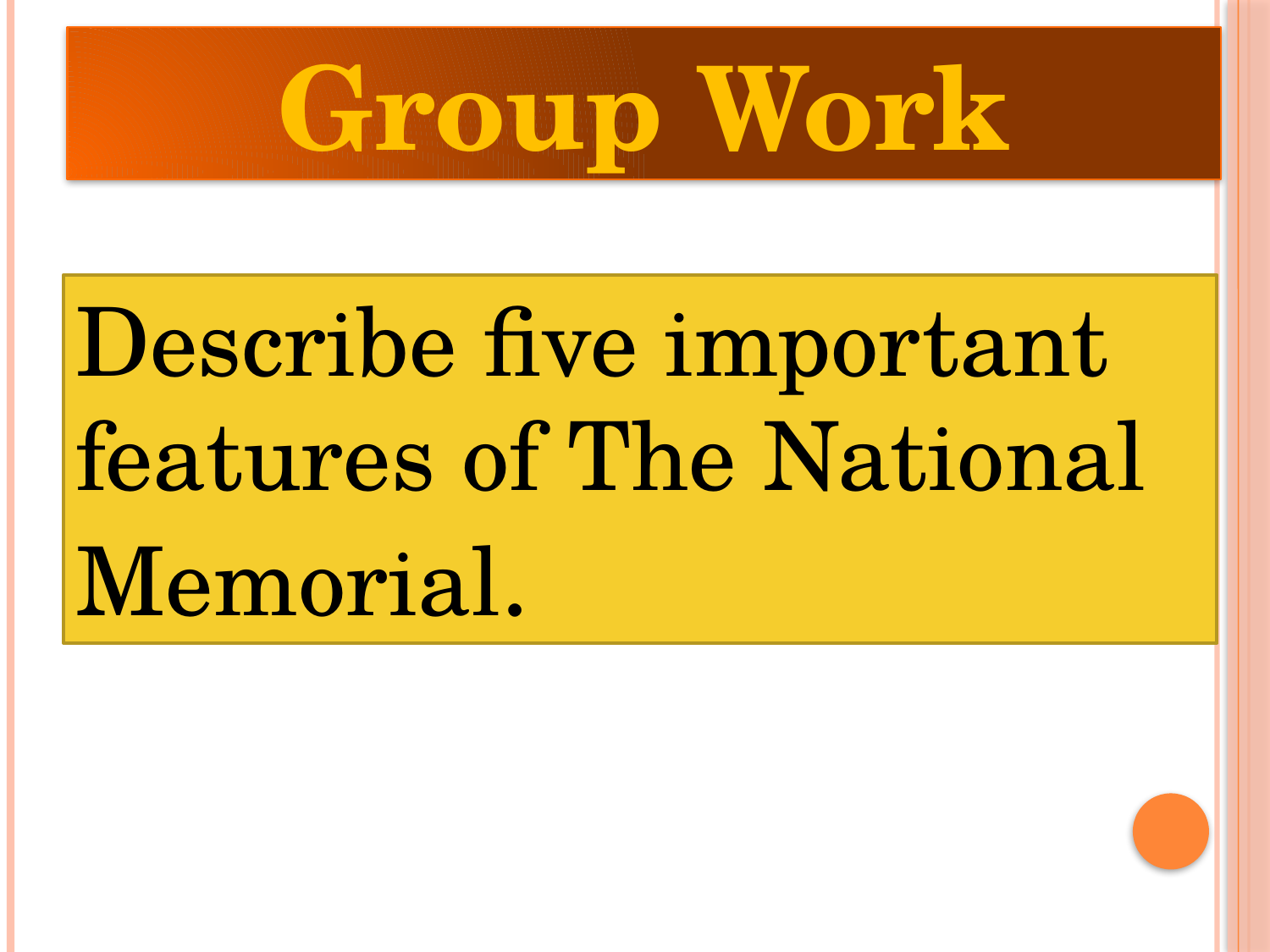

Group Work
Describe five important features of The National Memorial.